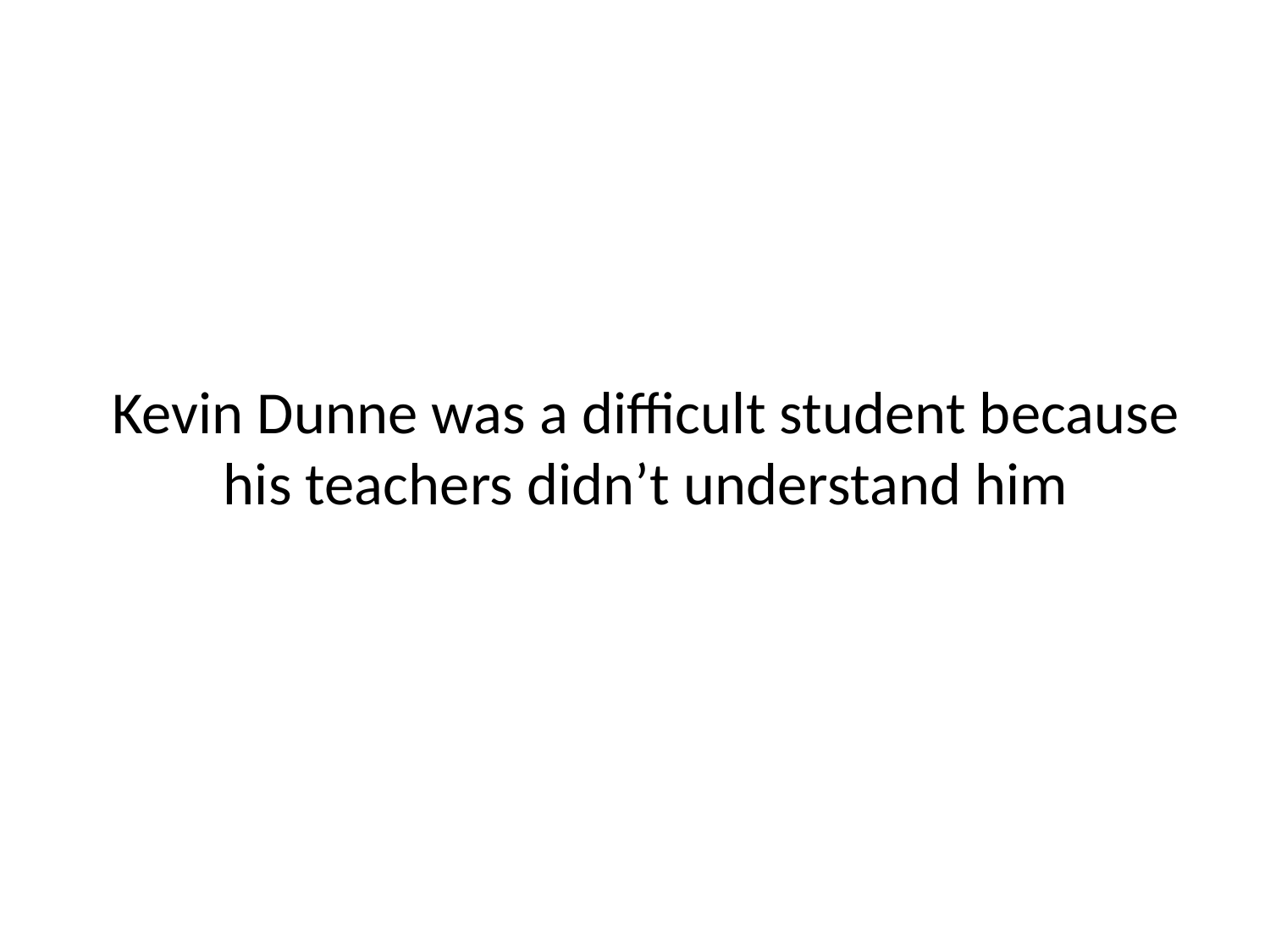

# Kevin Dunne was a difficult student because his teachers didn’t understand him